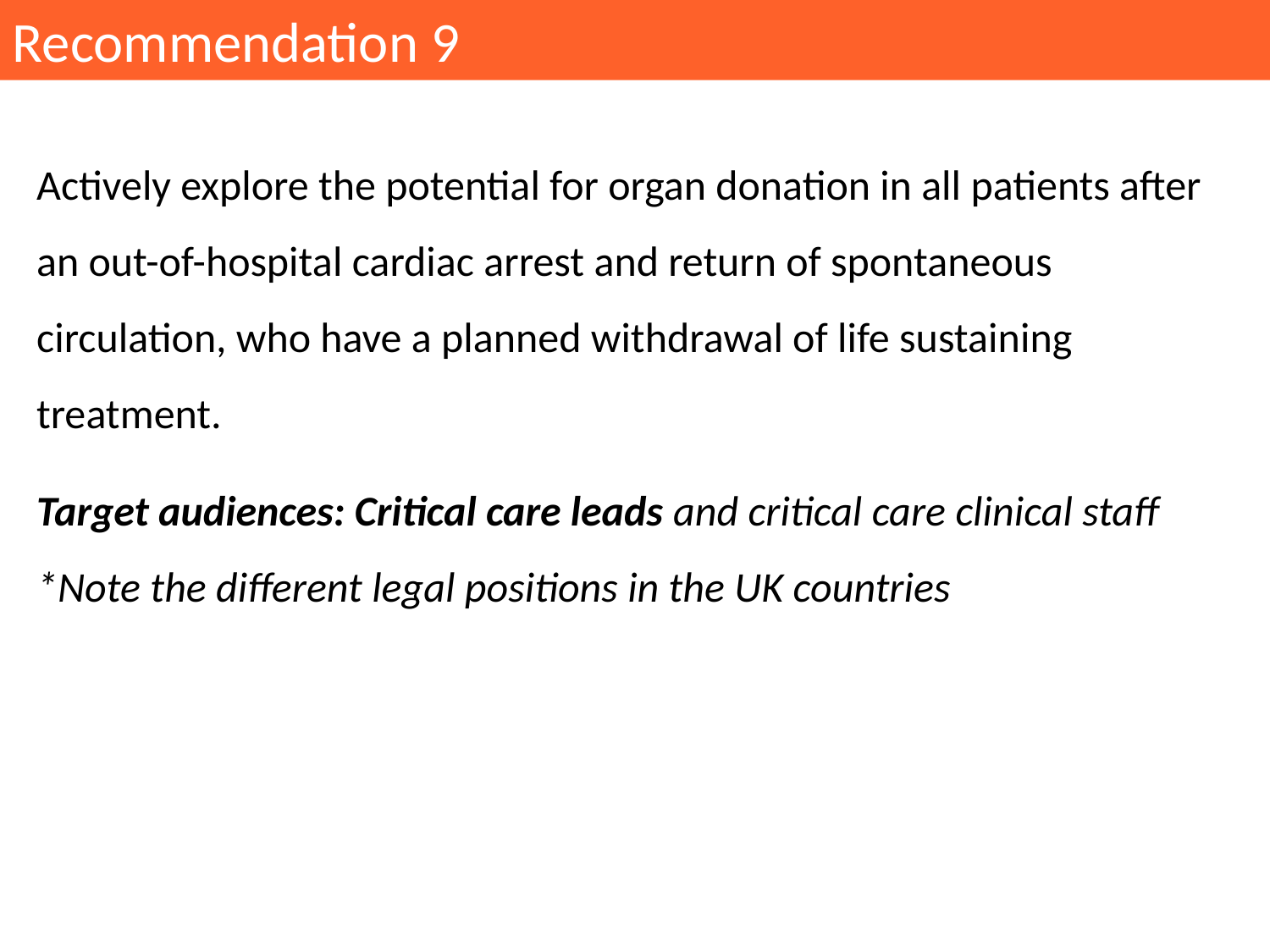

Recommendation 9
Actively explore the potential for organ donation in all patients after an out-of-hospital cardiac arrest and return of spontaneous circulation, who have a planned withdrawal of life sustaining treatment.
Target audiences: Critical care leads and critical care clinical staff *Note the different legal positions in the UK countries